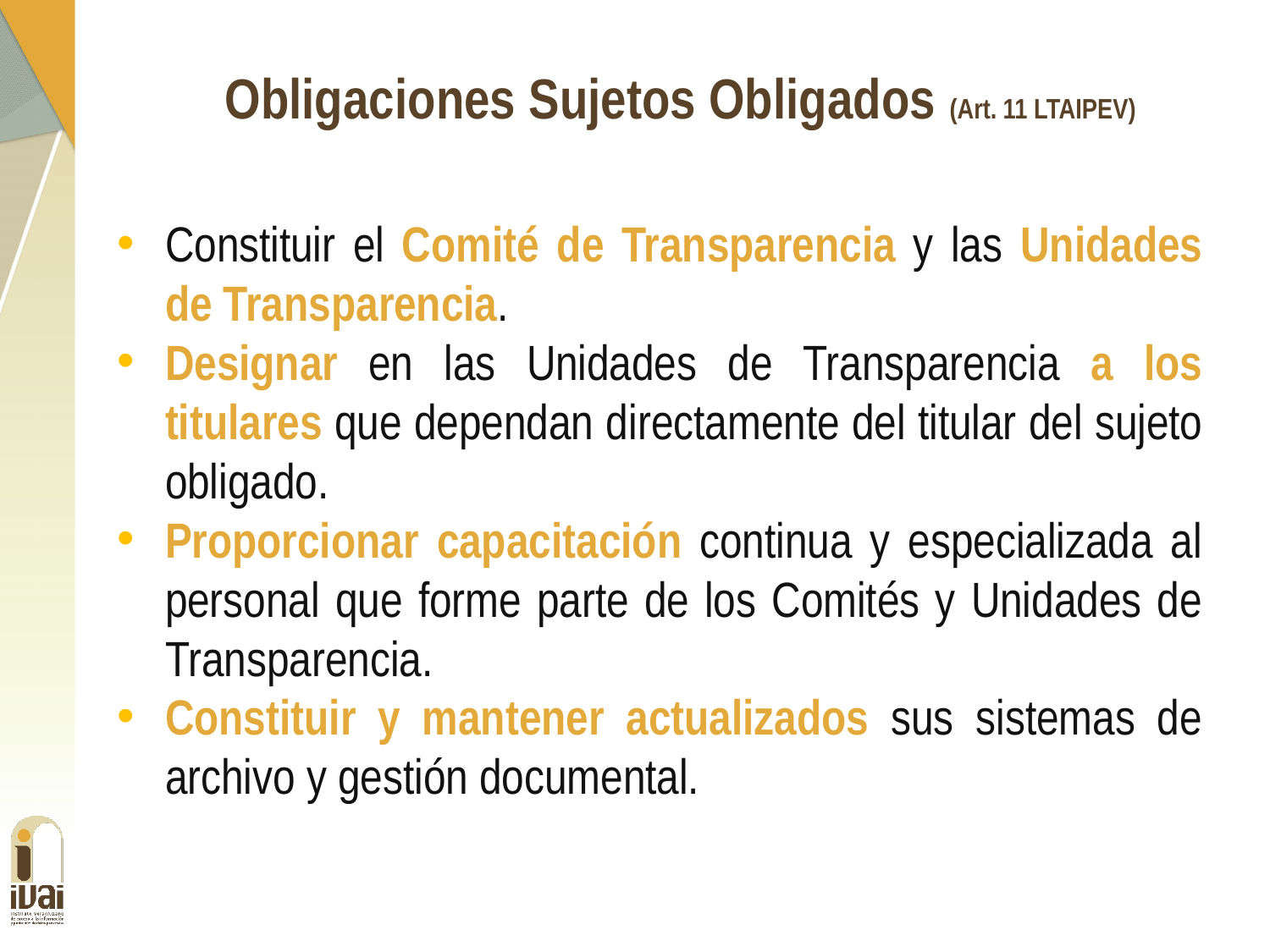

Obligaciones Sujetos Obligados (Art. 11 LTAIPEV)
Constituir el Comité de Transparencia y las Unidades de Transparencia.
Designar en las Unidades de Transparencia a los titulares que dependan directamente del titular del sujeto obligado.
Proporcionar capacitación continua y especializada al personal que forme parte de los Comités y Unidades de Transparencia.
Constituir y mantener actualizados sus sistemas de archivo y gestión documental.